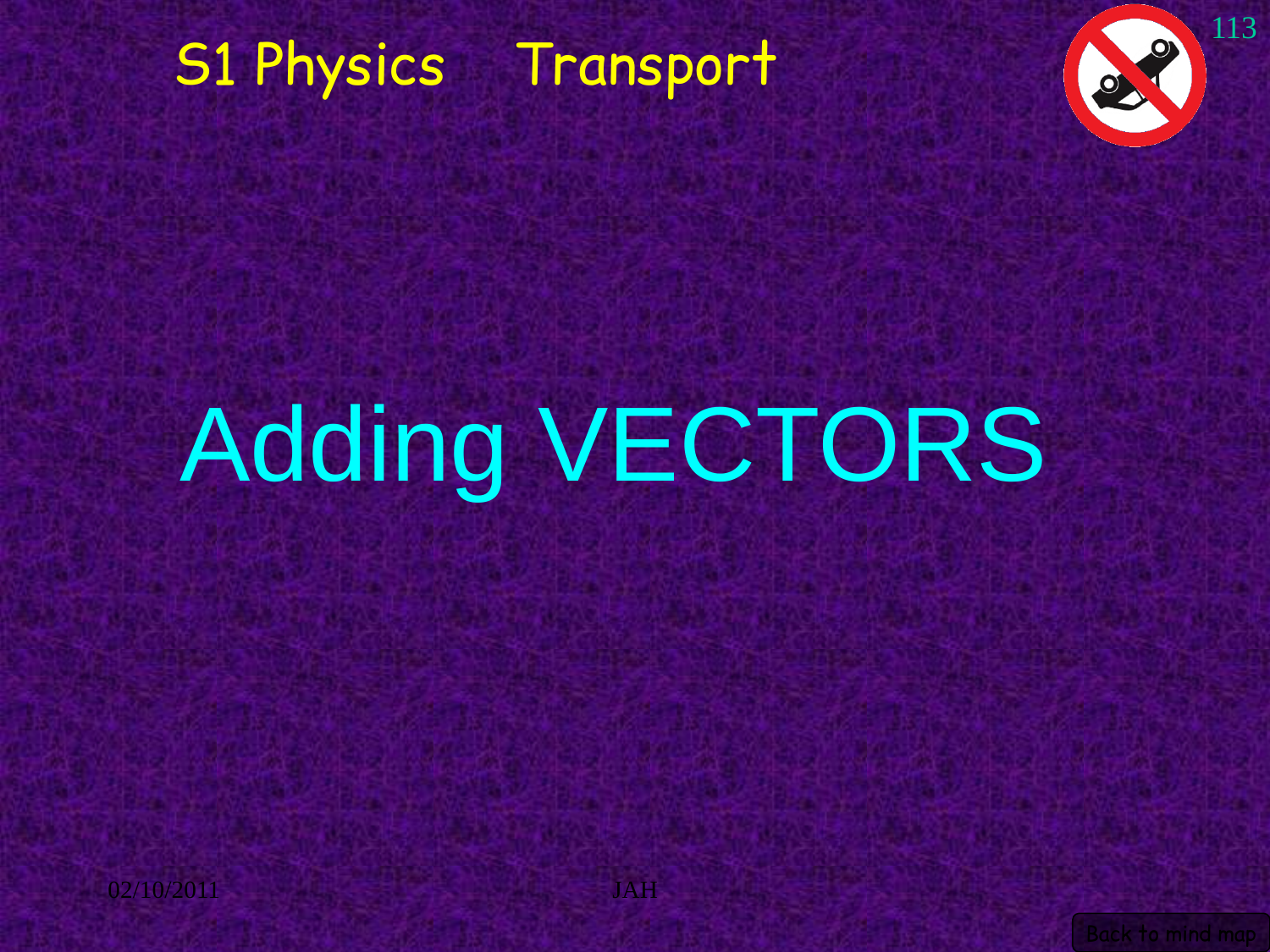

113
S1 Physics    Transport
Adding VECTORS
02/10/2011
JAH
Back to mind map